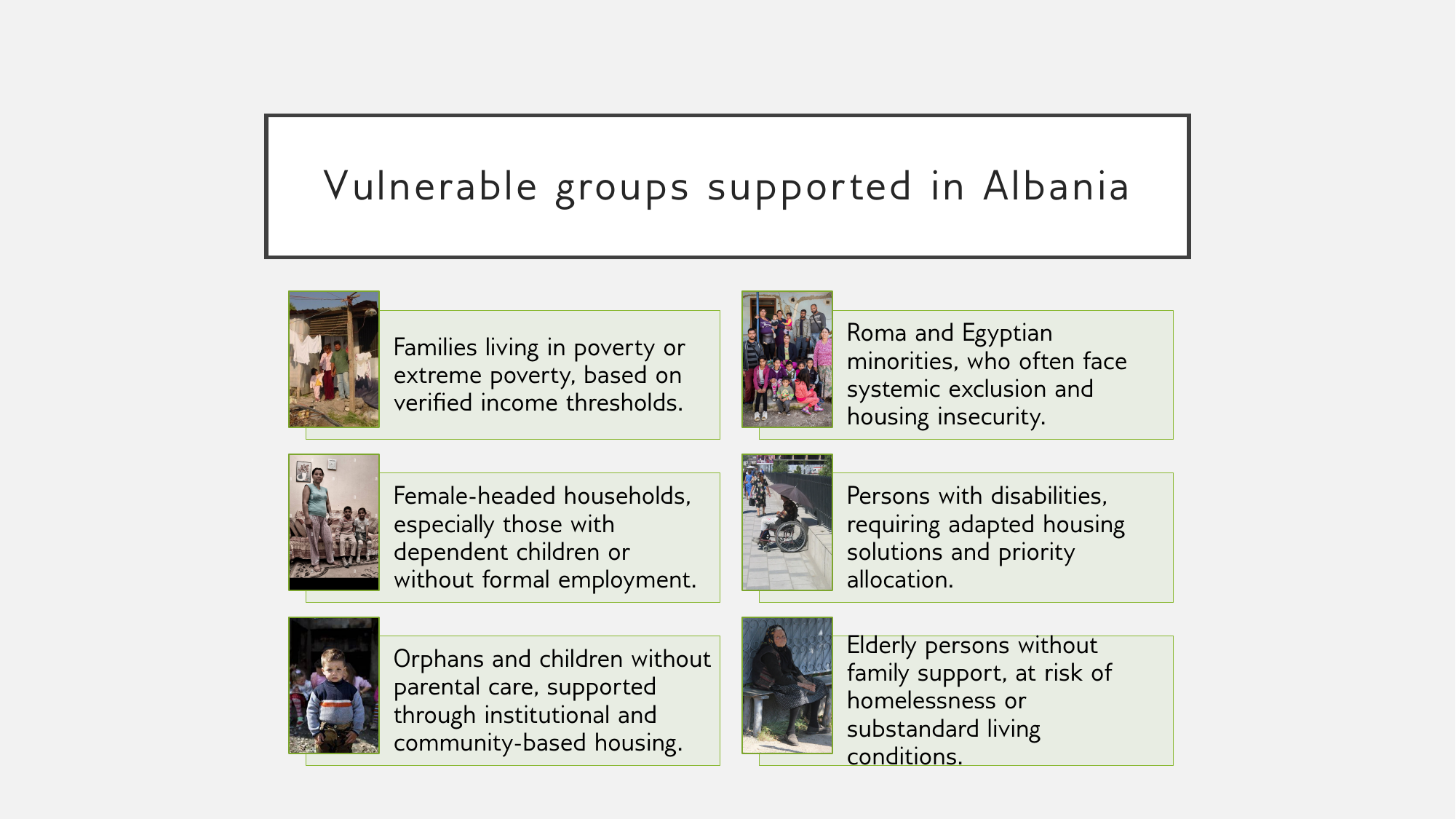

# Vulnerable groups supported in Albania
Families living in poverty or extreme poverty, based on verified income thresholds.
Roma and Egyptian minorities, who often face systemic exclusion and housing insecurity.
Female-headed households, especially those with dependent children or without formal employment.
Persons with disabilities, requiring adapted housing solutions and priority allocation.
Orphans and children without parental care, supported through institutional and community-based housing.
Elderly persons without family support, at risk of homelessness or substandard living conditions.